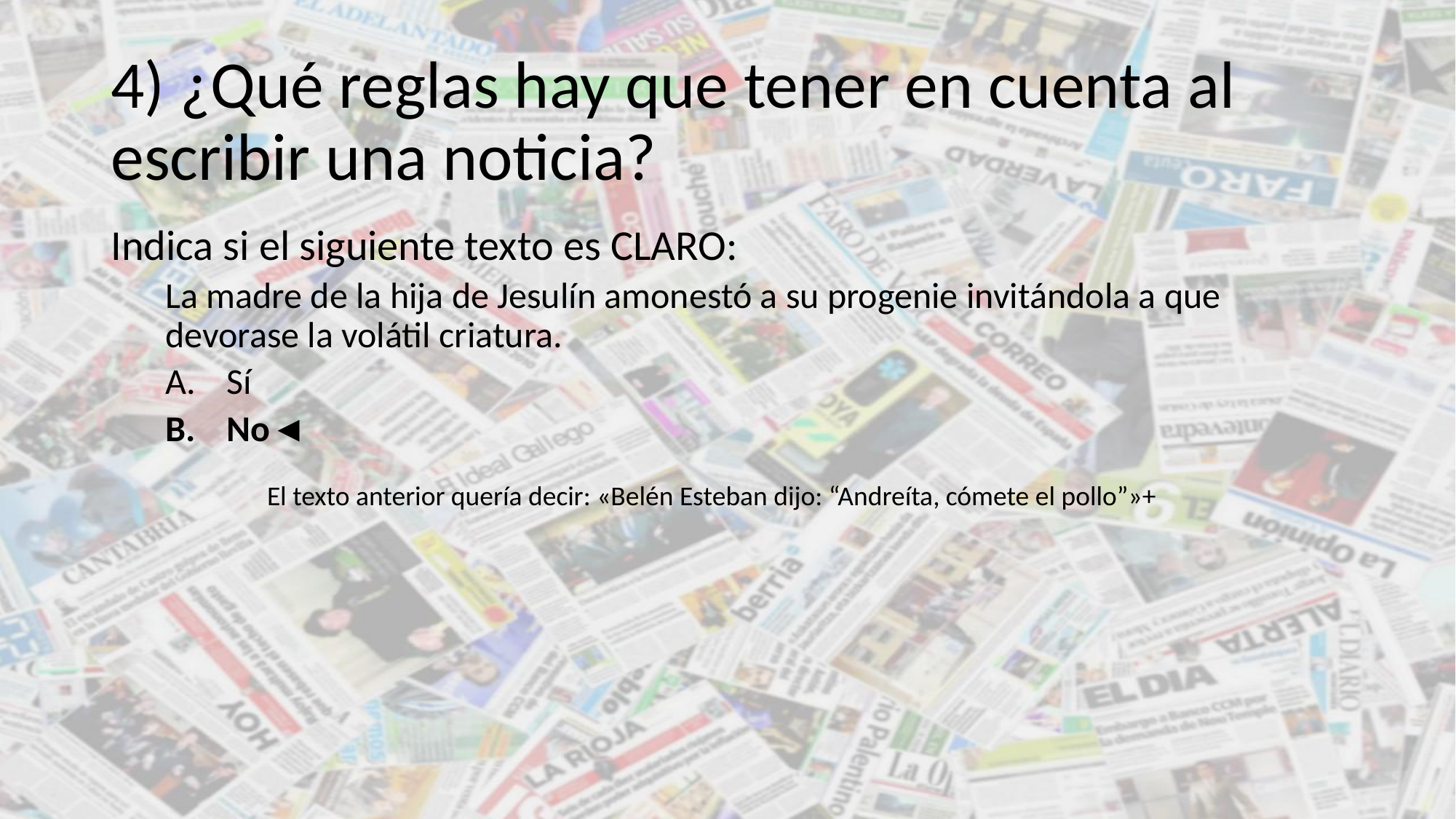

# 4) ¿Qué reglas hay que tener en cuenta al escribir una noticia?
Indica si el siguiente texto es CLARO:
La madre de la hija de Jesulín amonestó a su progenie invitándola a que devorase la volátil criatura.
Sí
No◄

El texto anterior quería decir: «Belén Esteban dijo: “Andreíta, cómete el pollo”»+